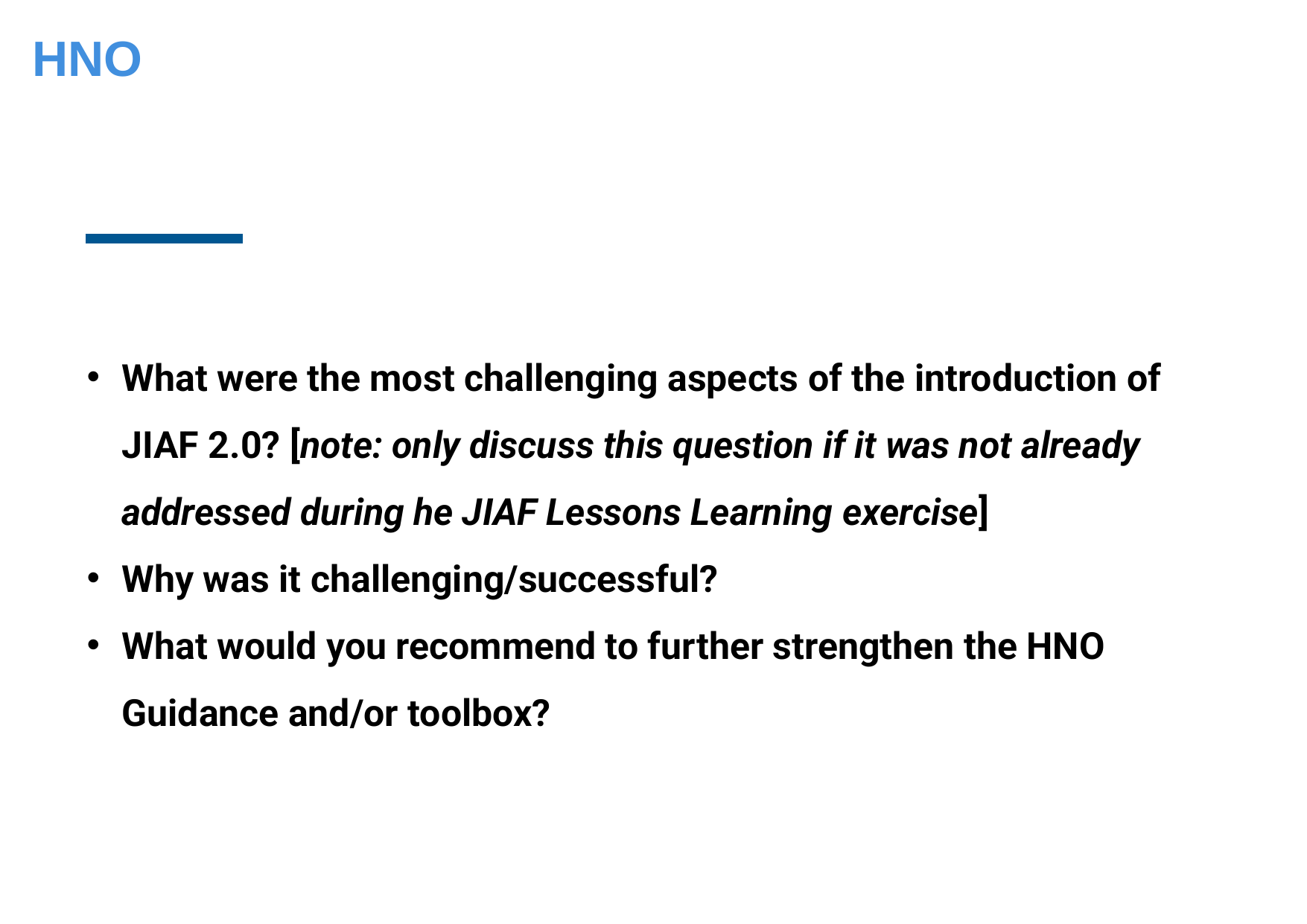

HNO
What were the most challenging aspects of the introduction of JIAF 2.0? [note: only discuss this question if it was not already addressed during he JIAF Lessons Learning exercise]
Why was it challenging/successful?
What would you recommend to further strengthen the HNO Guidance and/or toolbox?